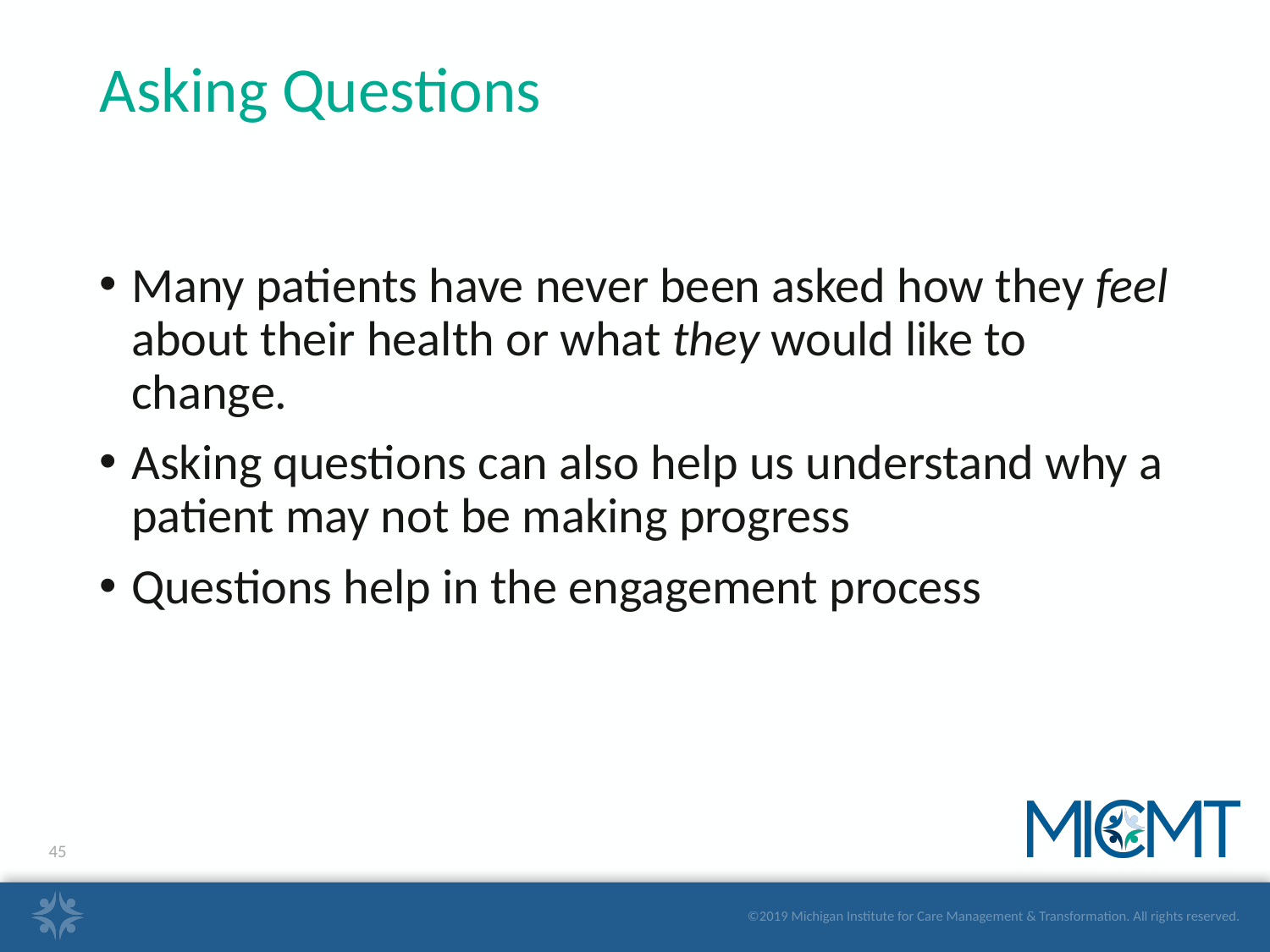

# Asking Questions
Many patients have never been asked how they feel about their health or what they would like to change.
Asking questions can also help us understand why a patient may not be making progress
Questions help in the engagement process